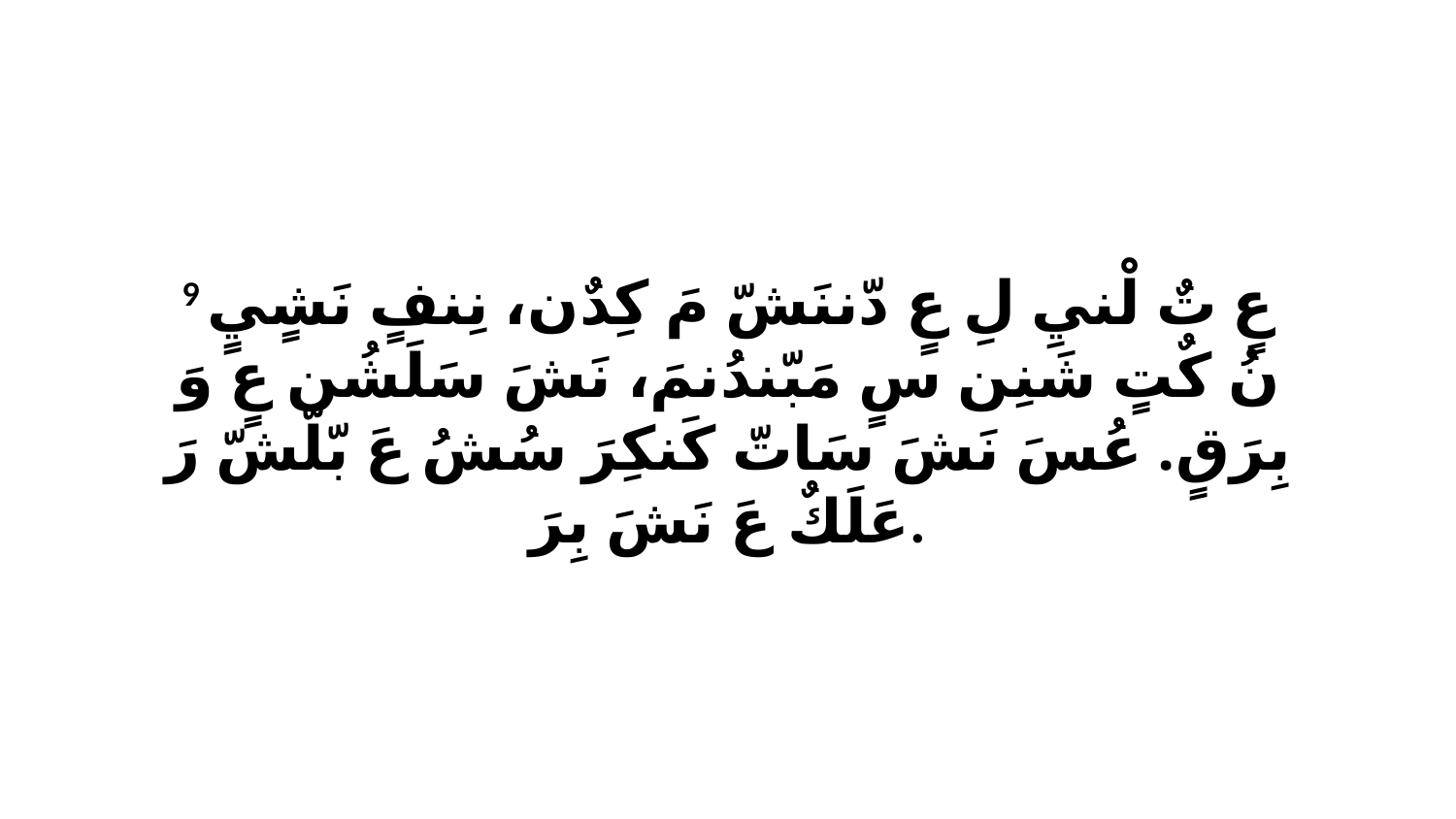

9 عٍ تٌ لْنيِ لِ عٍ دّننَشّ مَ كِدٌن، نِنفٍ نَشٍيٍ نُ كٌتٍ شَنِن سٍ مَبّندُنمَ، نَشَ سَلَشُن عٍ وَ بِرَقٍ. عُسَ نَشَ سَاتّ كَنكِرَ سُشُ عَ بّلّشّ رَ عَلَكٌ عَ نَشَ بِرَ.